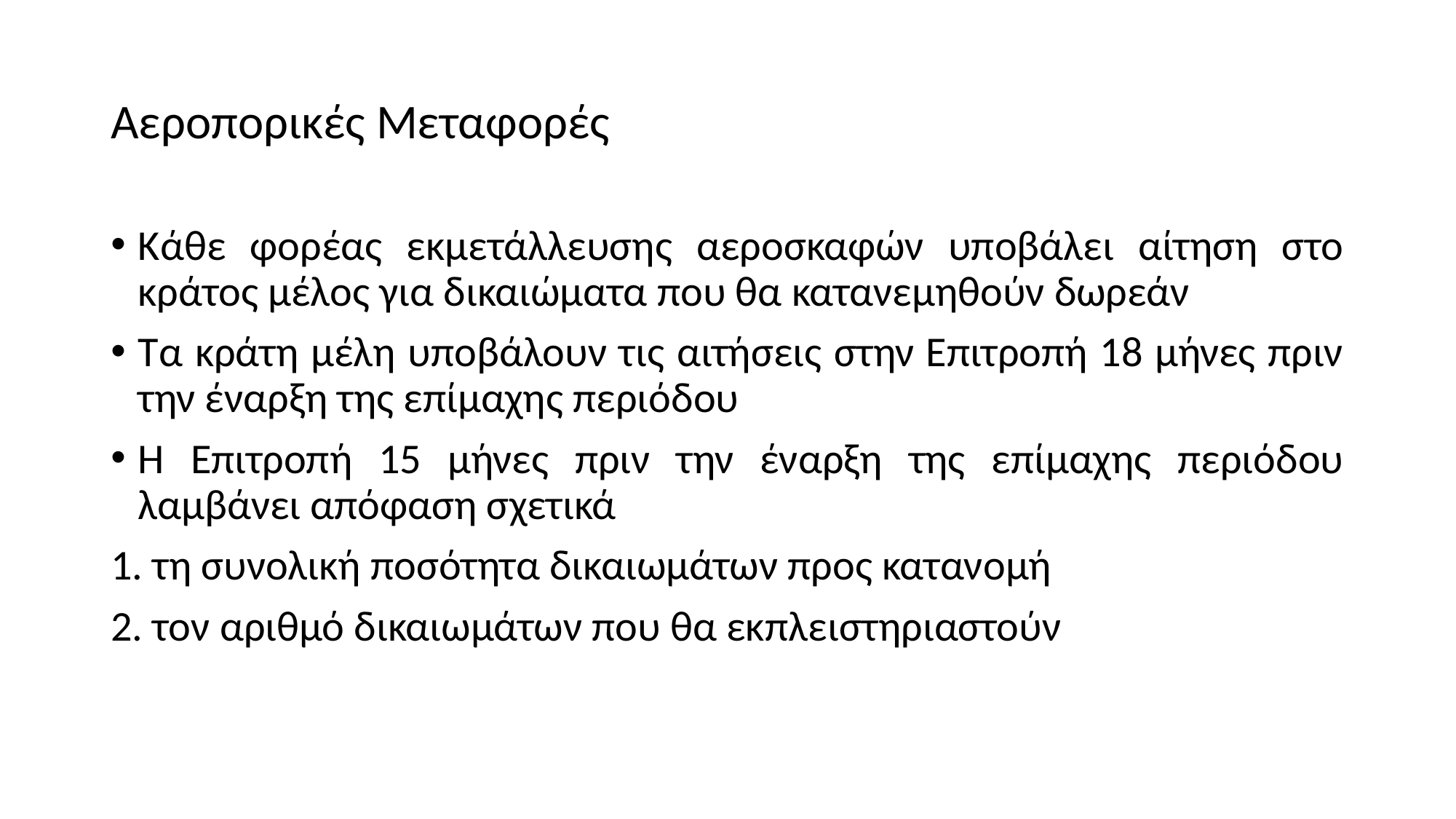

# Αεροπορικές Μεταφορές
Κάθε φορέας εκμετάλλευσης αεροσκαφών υποβάλει αίτηση στο κράτος μέλος για δικαιώματα που θα κατανεμηθούν δωρεάν
Τα κράτη μέλη υποβάλουν τις αιτήσεις στην Επιτροπή 18 μήνες πριν την έναρξη της επίμαχης περιόδου
Η Επιτροπή 15 μήνες πριν την έναρξη της επίμαχης περιόδου λαμβάνει απόφαση σχετικά
1. τη συνολική ποσότητα δικαιωμάτων προς κατανομή
2. τον αριθμό δικαιωμάτων που θα εκπλειστηριαστούν